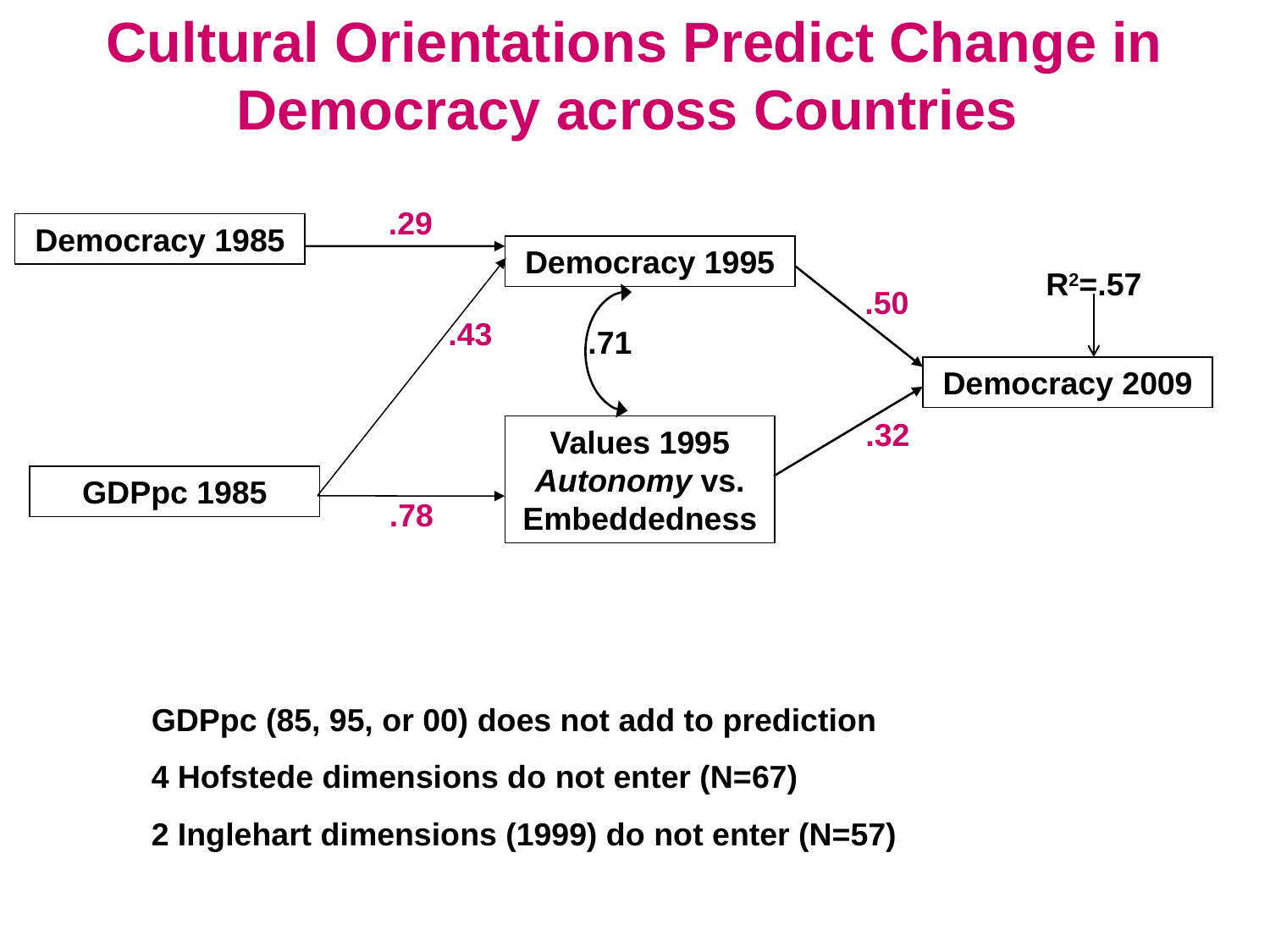

Cultural Orientations Predict Change in Democracy across Countries
.29
Democracy 1985
Democracy 1995

R2=.57

.50
.43

.71
Democracy 2009

.32
Values 1995 Autonomy vs. Embeddedness
GDPpc 1985
.78

GDPpc (85, 95, or 00) does not add to prediction
4 Hofstede dimensions do not enter (N=67)
2 Inglehart dimensions (1999) do not enter (N=57)